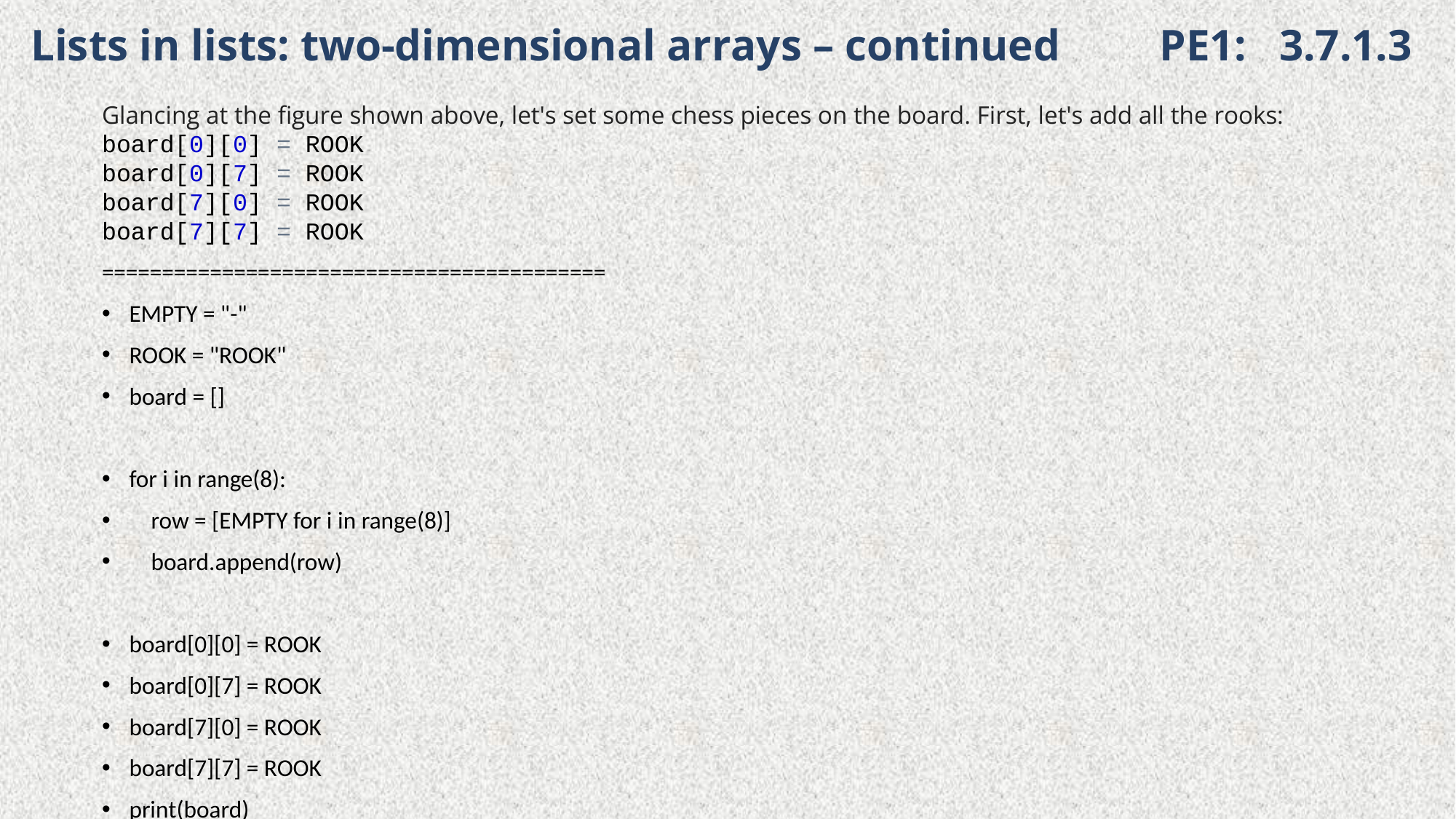

# Lists in lists: two-dimensional arrays – continued         PE1:   3.7.1.3
Glancing at the figure shown above, let's set some chess pieces on the board. First, let's add all the rooks:
board[0][0] = ROOK
board[0][7] = ROOK
board[7][0] = ROOK
board[7][7] = ROOK
==========================================
EMPTY = "-"
ROOK = "ROOK"
board = []

for i in range(8):
    row = [EMPTY for i in range(8)]
    board.append(row)

board[0][0] = ROOK
board[0][7] = ROOK
board[7][0] = ROOK
board[7][7] = ROOK
print(board)